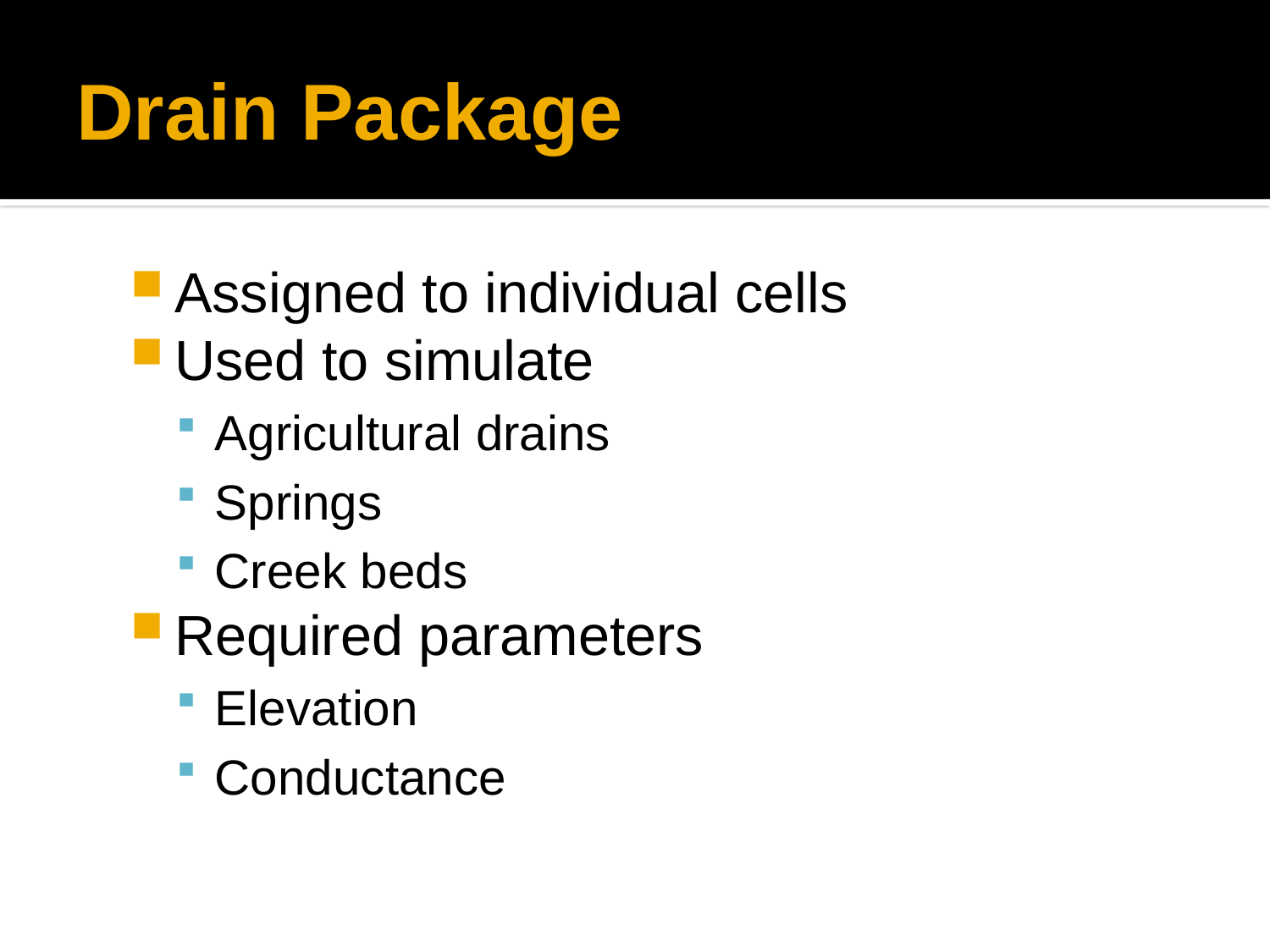

# Drain Package
Assigned to individual cells
Used to simulate
Agricultural drains
Springs
Creek beds
Required parameters
Elevation
Conductance